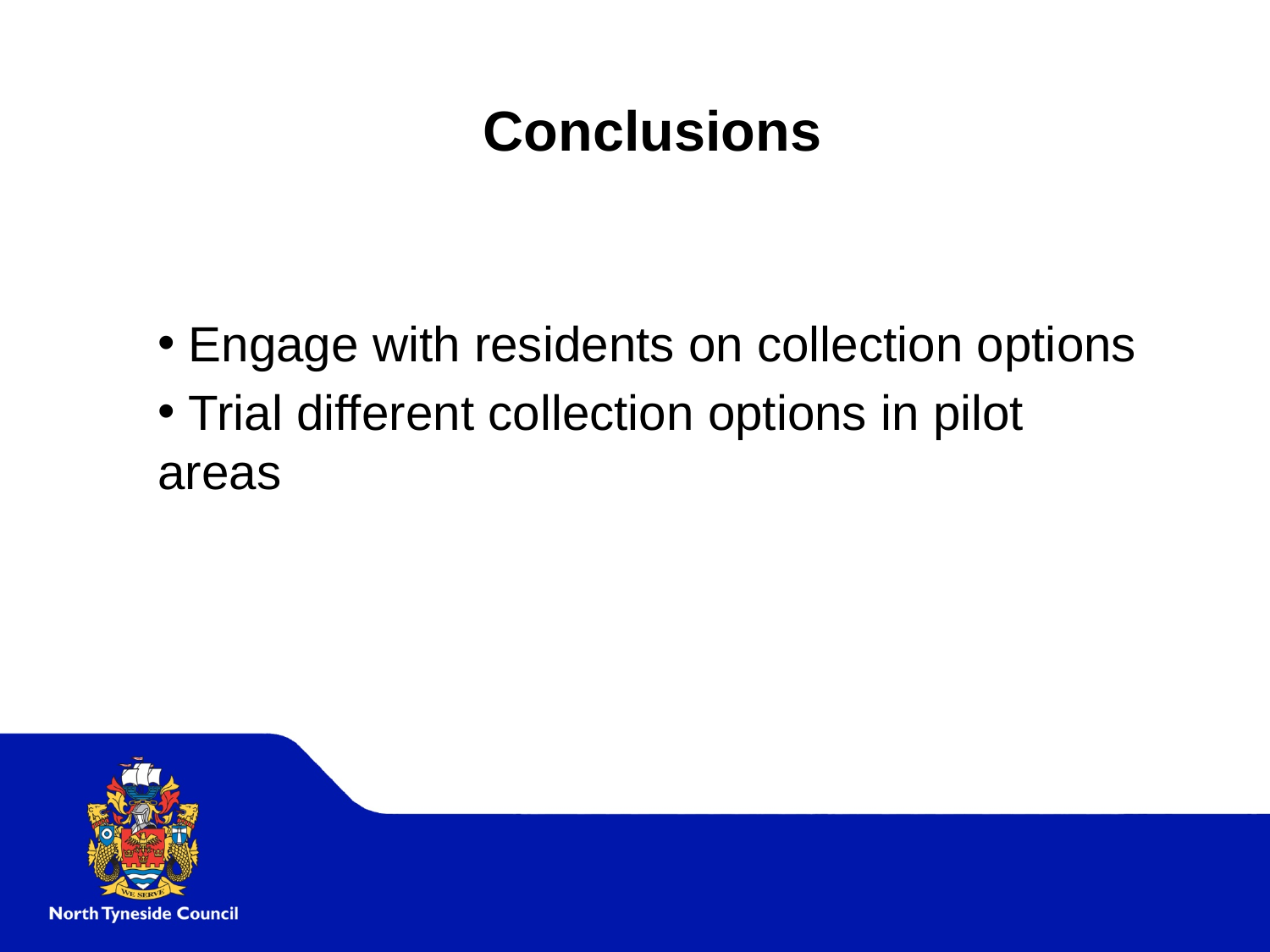

# Conclusions
 Engage with residents on collection options
 Trial different collection options in pilot areas